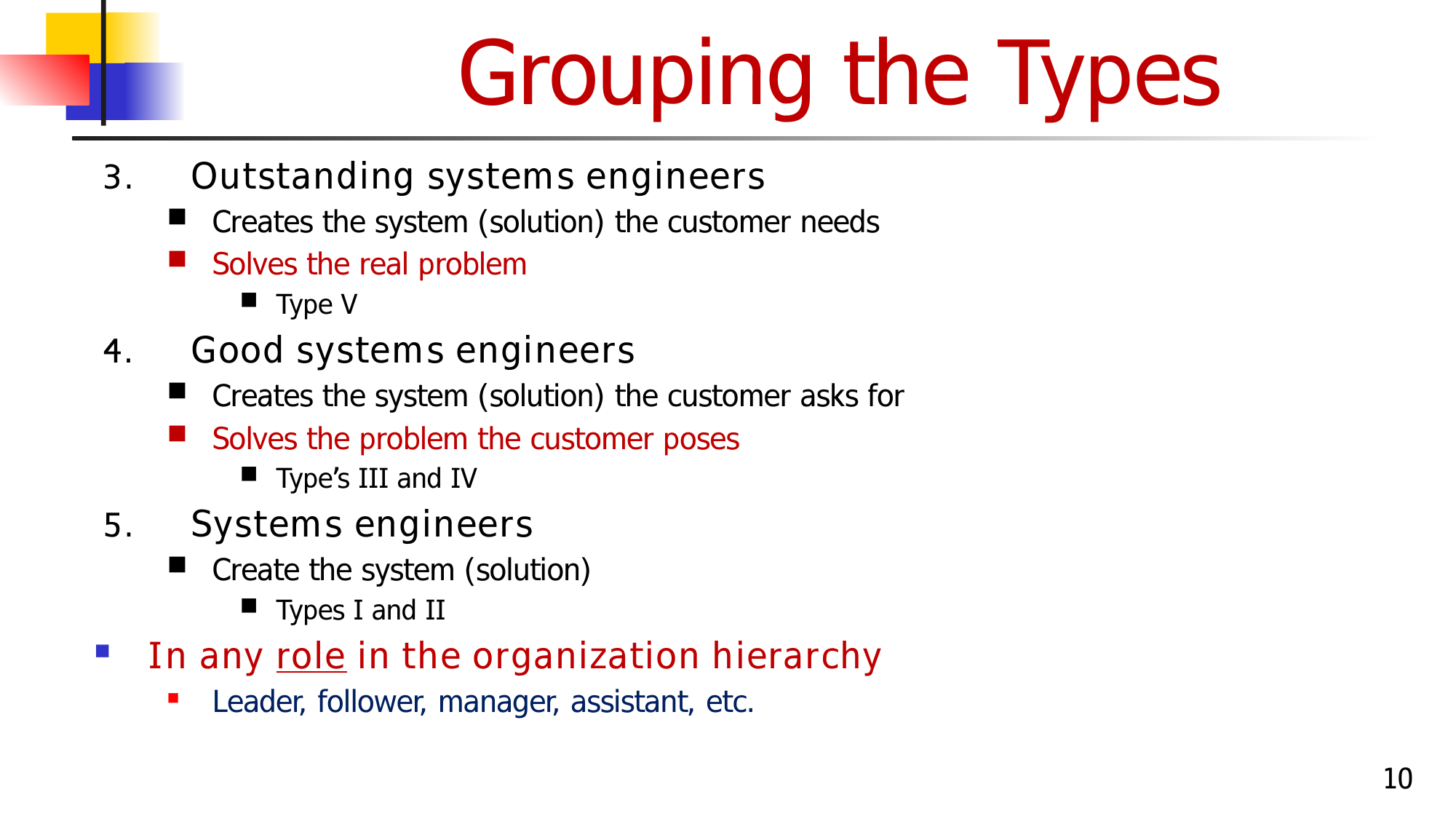

# Grouping the Types
Outstanding systems engineers
Creates the system (solution) the customer needs
Solves the real problem
Type V
Good systems engineers
Creates the system (solution) the customer asks for
Solves the problem the customer poses
Type’s III and IV
Systems engineers
Create the system (solution)
Types I and II
In any role in the organization hierarchy
Leader, follower, manager, assistant, etc.
10